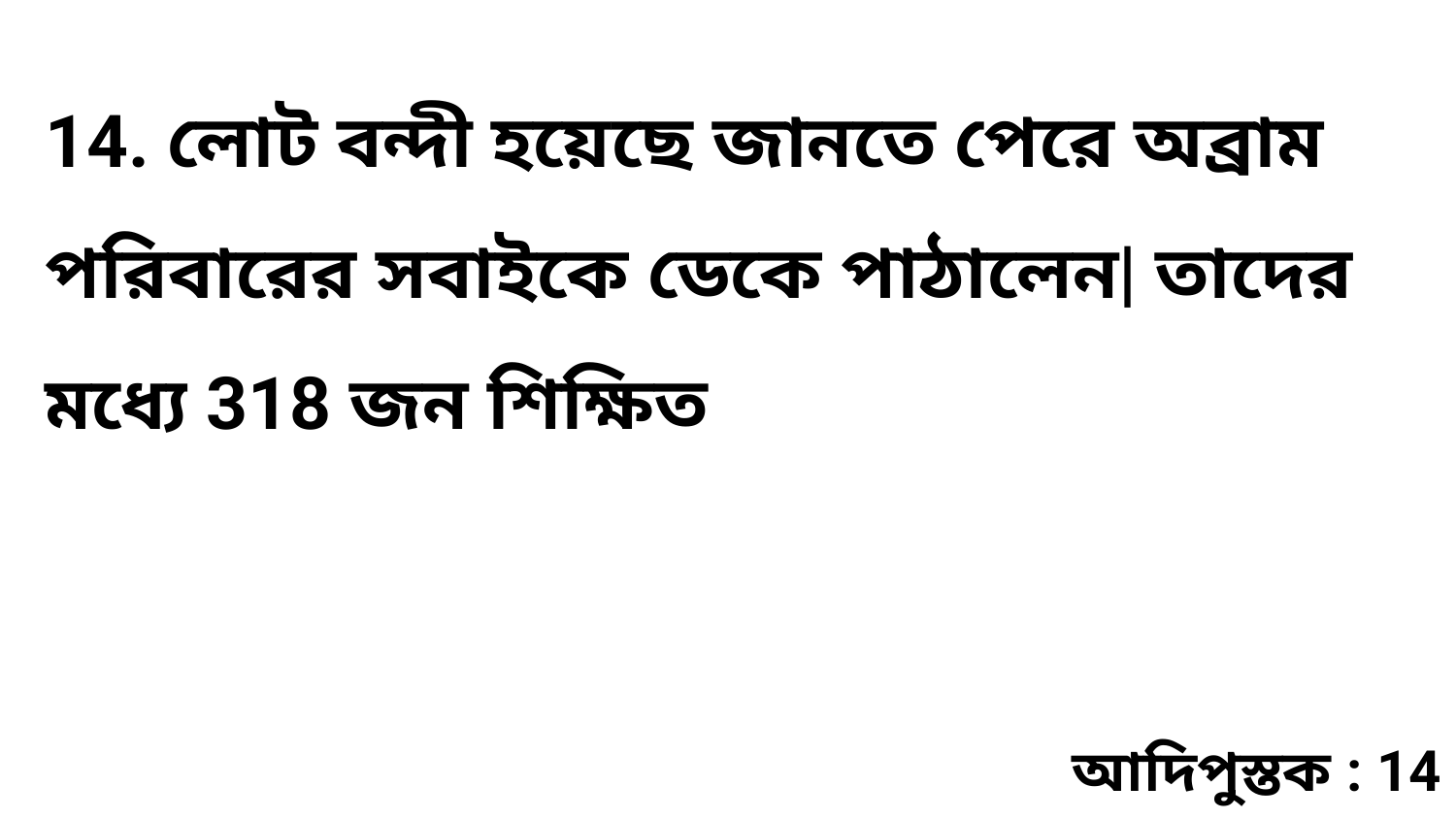

14. লোট বন্দী হয়েছে জানতে পেরে অব্রাম পরিবারের সবাইকে ডেকে পাঠালেন| তাদের মধ্যে 318 জন শিক্ষিত
আদিপুস্তক : 14